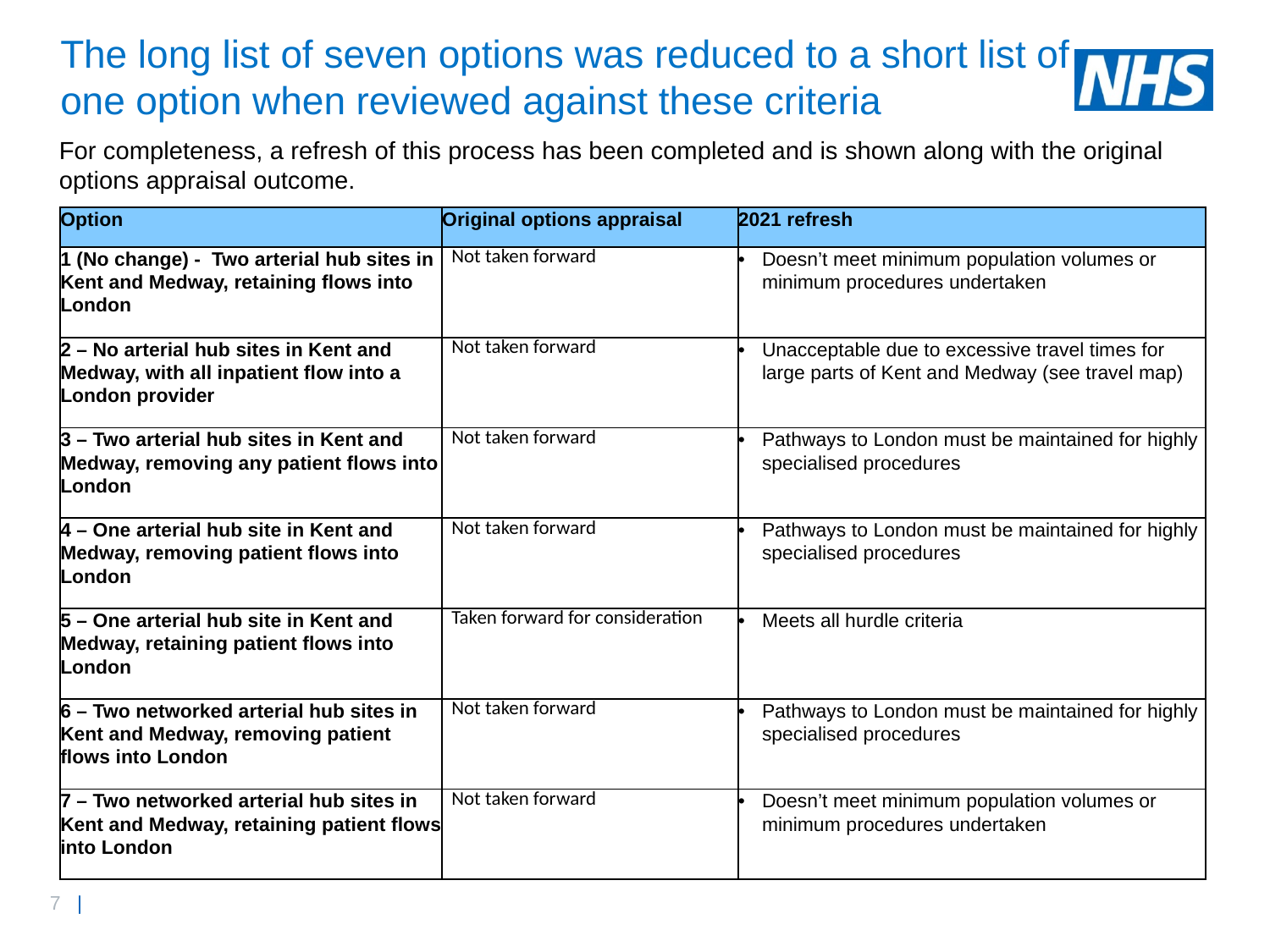

# The long list of seven options was reduced to a short list of one option when reviewed against these criteria
For completeness, a refresh of this process has been completed and is shown along with the original options appraisal outcome.
| Option | Original options appraisal | 2021 refresh |
| --- | --- | --- |
| 1 (No change) - Two arterial hub sites in Kent and Medway, retaining flows into London | Not taken forward | Doesn’t meet minimum population volumes or minimum procedures undertaken |
| 2 – No arterial hub sites in Kent and Medway, with all inpatient flow into a London provider | Not taken forward | Unacceptable due to excessive travel times for large parts of Kent and Medway (see travel map) |
| 3 – Two arterial hub sites in Kent and Medway, removing any patient flows into London | Not taken forward | Pathways to London must be maintained for highly specialised procedures |
| 4 – One arterial hub site in Kent and Medway, removing patient flows into London | Not taken forward | Pathways to London must be maintained for highly specialised procedures |
| 5 – One arterial hub site in Kent and Medway, retaining patient flows into London | Taken forward for consideration | Meets all hurdle criteria |
| 6 – Two networked arterial hub sites in Kent and Medway, removing patient flows into London | Not taken forward | Pathways to London must be maintained for highly specialised procedures |
| 7 – Two networked arterial hub sites in Kent and Medway, retaining patient flows into London | Not taken forward | Doesn’t meet minimum population volumes or minimum procedures undertaken |